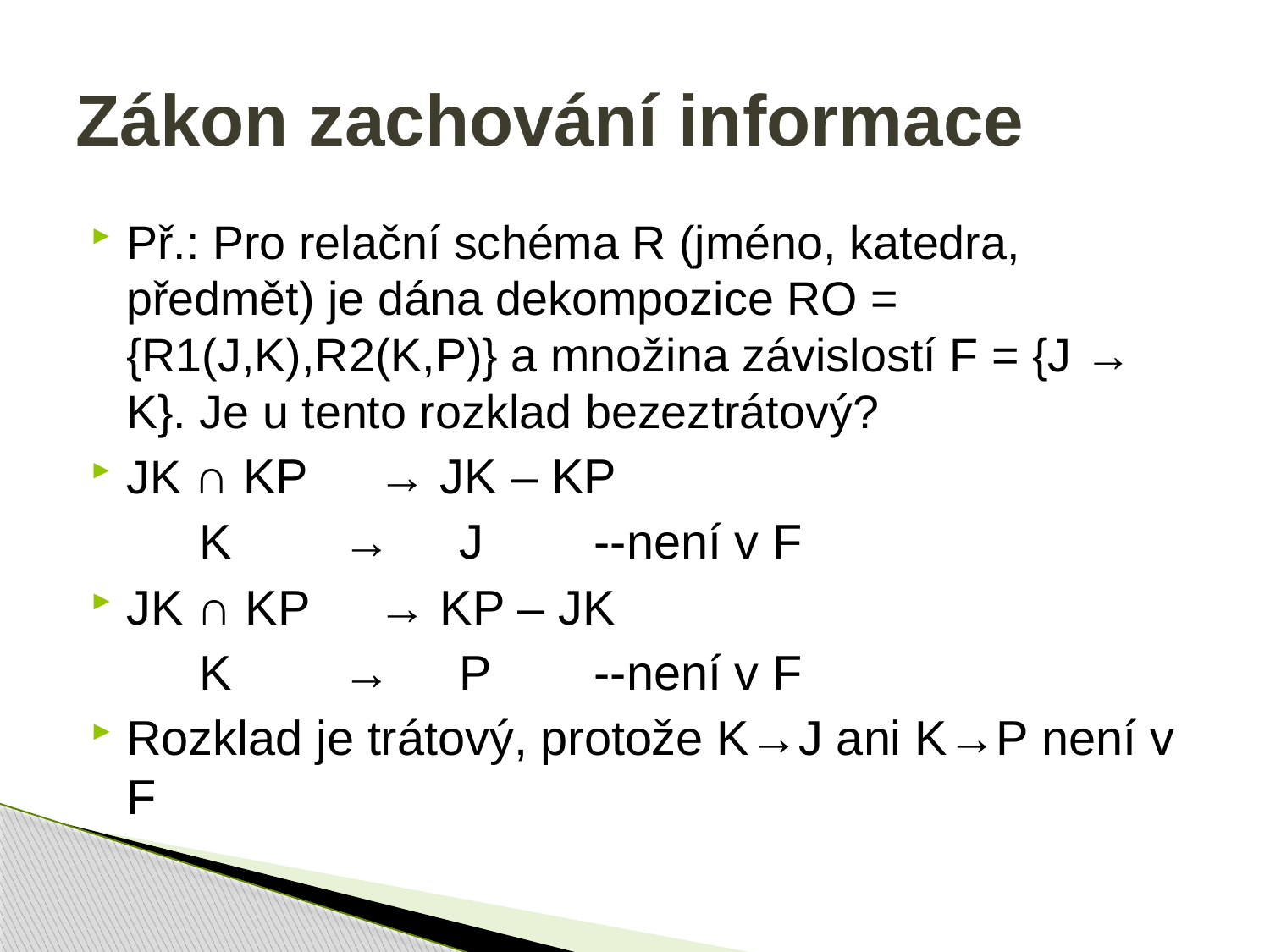

# Zákon zachování informace
Př.: Pro relační schéma R (jméno, katedra, předmět) je dána dekompozice RO =  {R1(J,K),R2(K,P)} a množina závislostí F = {J → K}. Je u tento rozklad bezeztrátový?
JK ∩ KP	→ JK – KP
        K     	→     J		--není v F
JK ∩ KP	→ KP – JK
        K    	→     P		--není v F
Rozklad je trátový, protože K→J ani K→P není v F